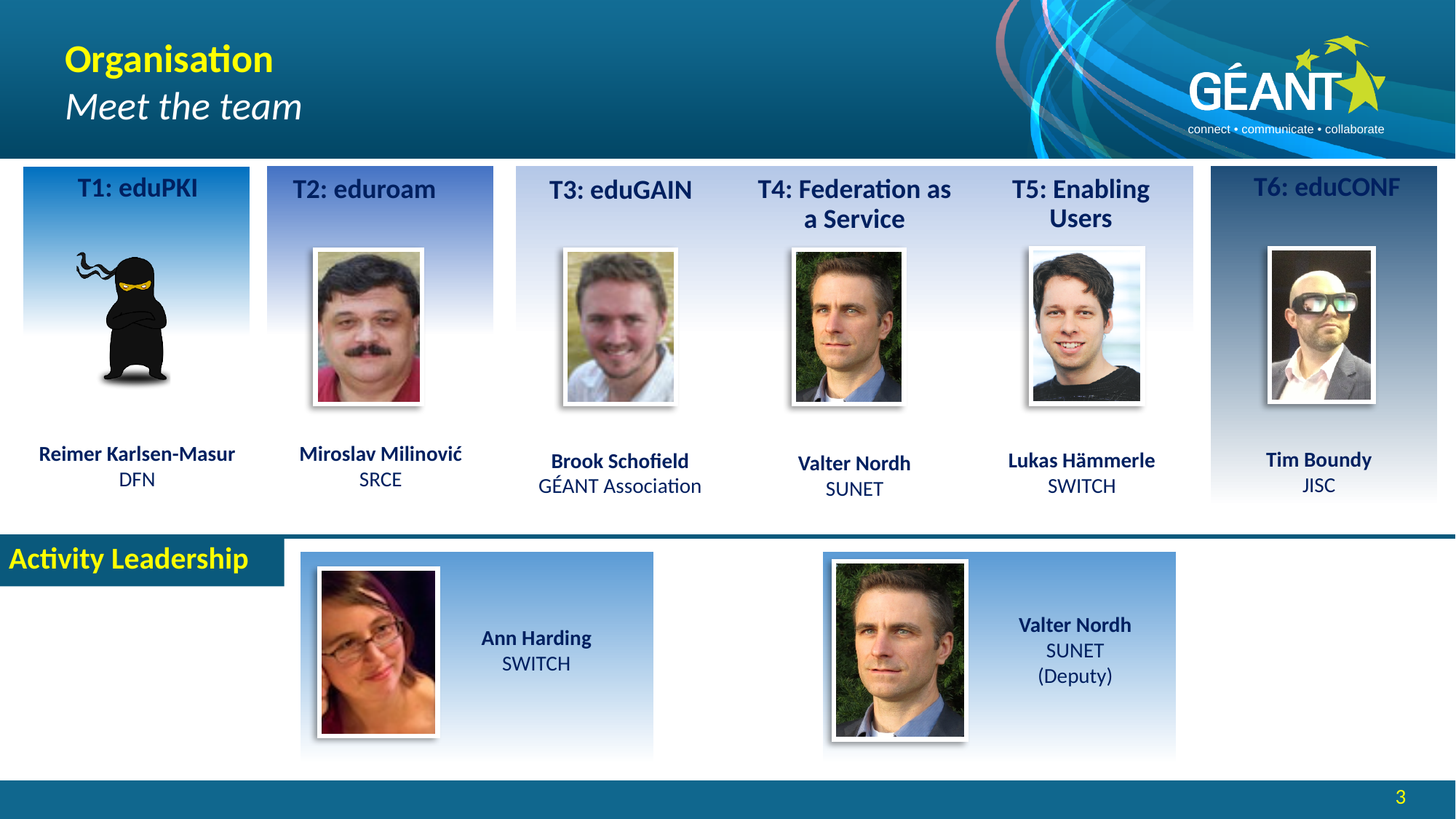

# Organisation Meet the team

T2: eduroam

Miroslav Milinović
SRCE

T3: eduGAIN

Brook Schofield
GÉANT Association

T4: Federation as a Service

Valter Nordh
SUNET

T5: Enabling Users

Lukas Hämmerle
SWITCH

T6: eduCONF

Tim Boundy
JISC

T1: eduPKI

Reimer Karlsen-Masur
DFN
Activity Leadership

Valter Nordh
SUNET
(Deputy)
Ann Harding
SWITCH
3